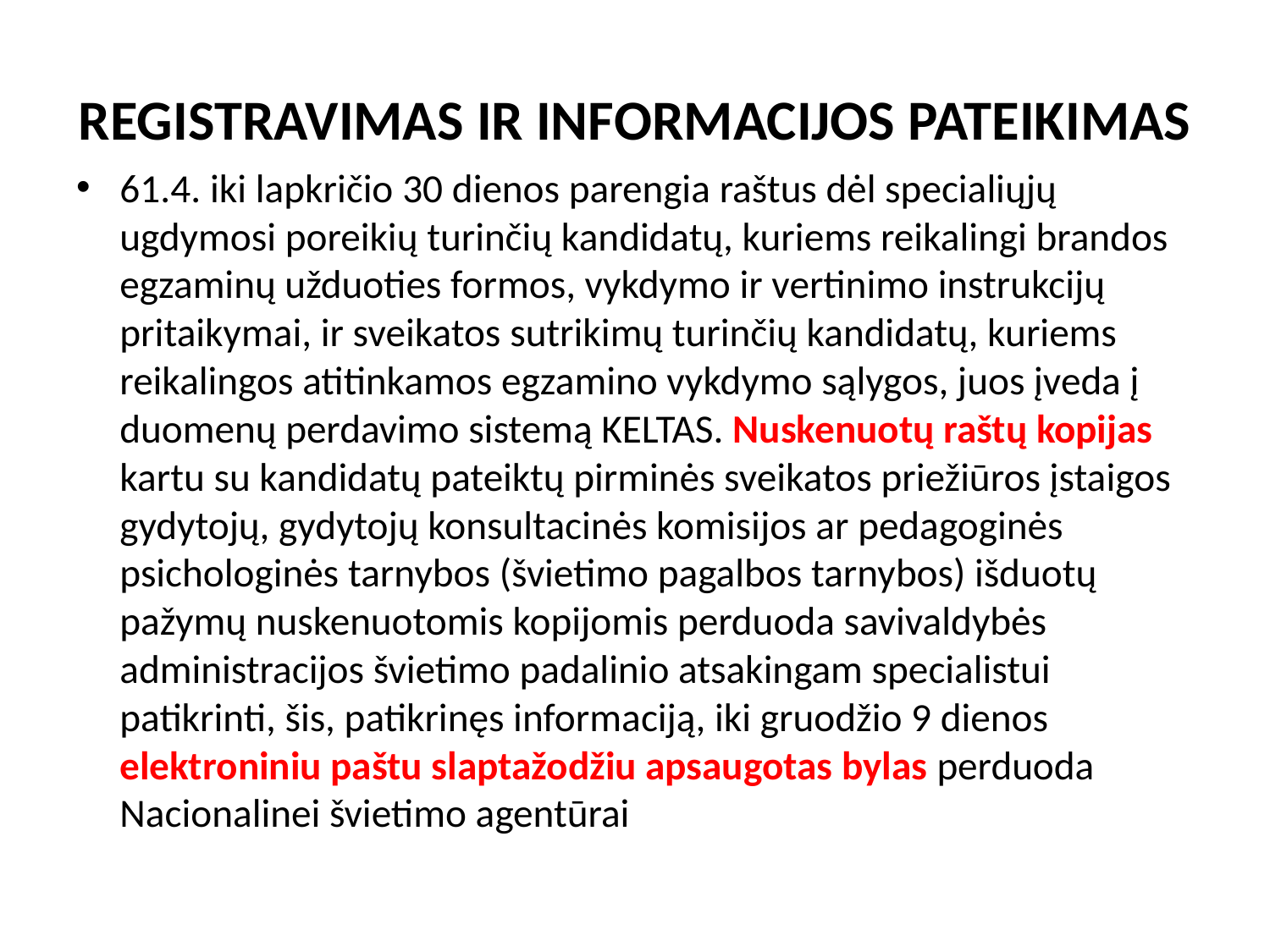

# REGISTRAVIMAS IR INFORMACIJOS PATEIKIMAS
61.4. iki lapkričio 30 dienos parengia raštus dėl specialiųjų ugdymosi poreikių turinčių kandidatų, kuriems reikalingi brandos egzaminų užduoties formos, vykdymo ir vertinimo instrukcijų pritaikymai, ir sveikatos sutrikimų turinčių kandidatų, kuriems reikalingos atitinkamos egzamino vykdymo sąlygos, juos įveda į duomenų perdavimo sistemą KELTAS. Nuskenuotų raštų kopijas kartu su kandidatų pateiktų pirminės sveikatos priežiūros įstaigos gydytojų, gydytojų konsultacinės komisijos ar pedagoginės psichologinės tarnybos (švietimo pagalbos tarnybos) išduotų pažymų nuskenuotomis kopijomis perduoda savivaldybės administracijos švietimo padalinio atsakingam specialistui patikrinti, šis, patikrinęs informaciją, iki gruodžio 9 dienos elektroniniu paštu slaptažodžiu apsaugotas bylas perduoda Nacionalinei švietimo agentūrai